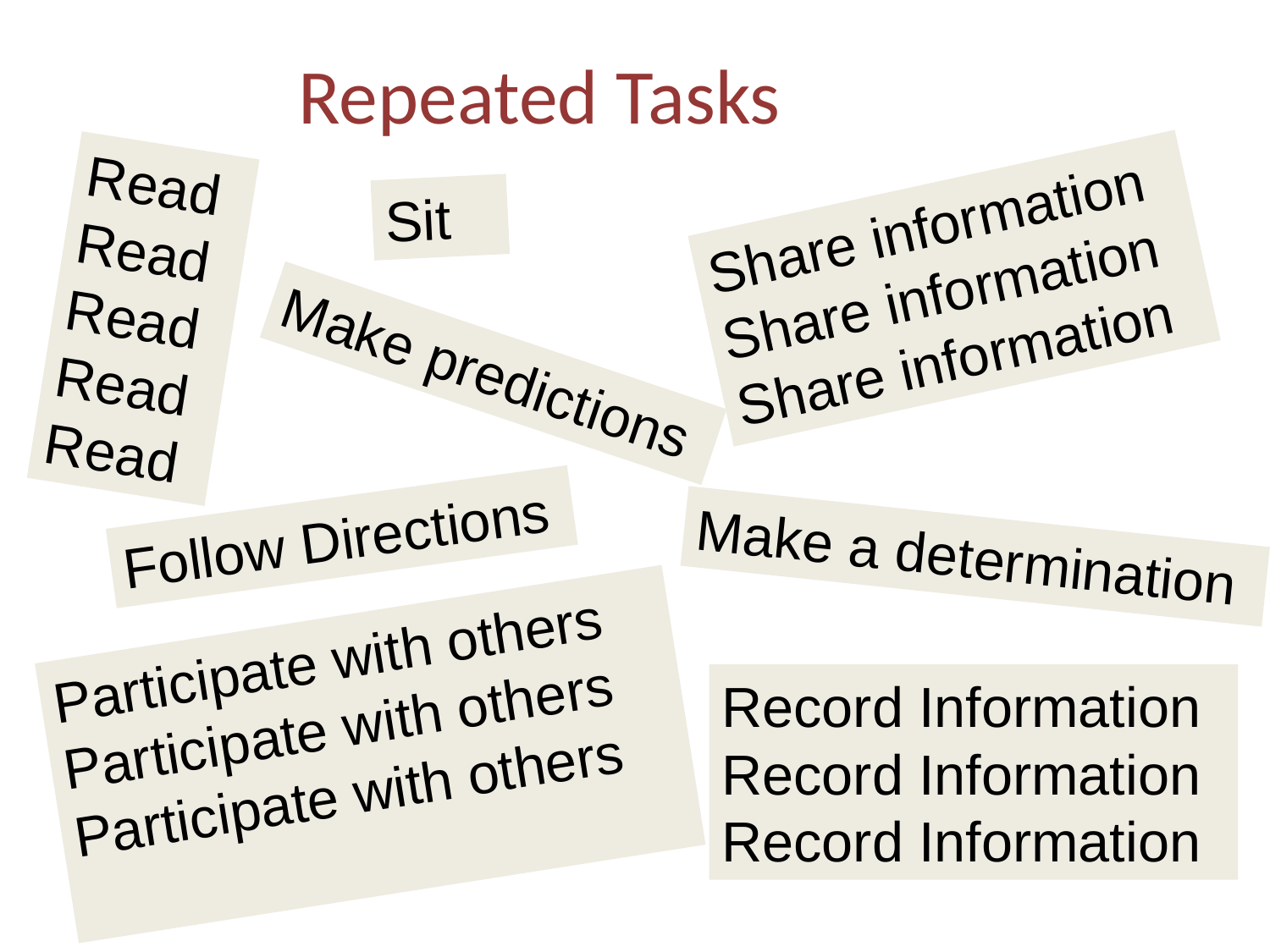

Repeated Tasks
Read
Read
Read
Read
Read
Sit
Share information
Share information
Share information
Make predictions
Follow Directions
Make a determination
Participate with others
Participate with others
Participate with others

Record Information
Record Information
Record Information